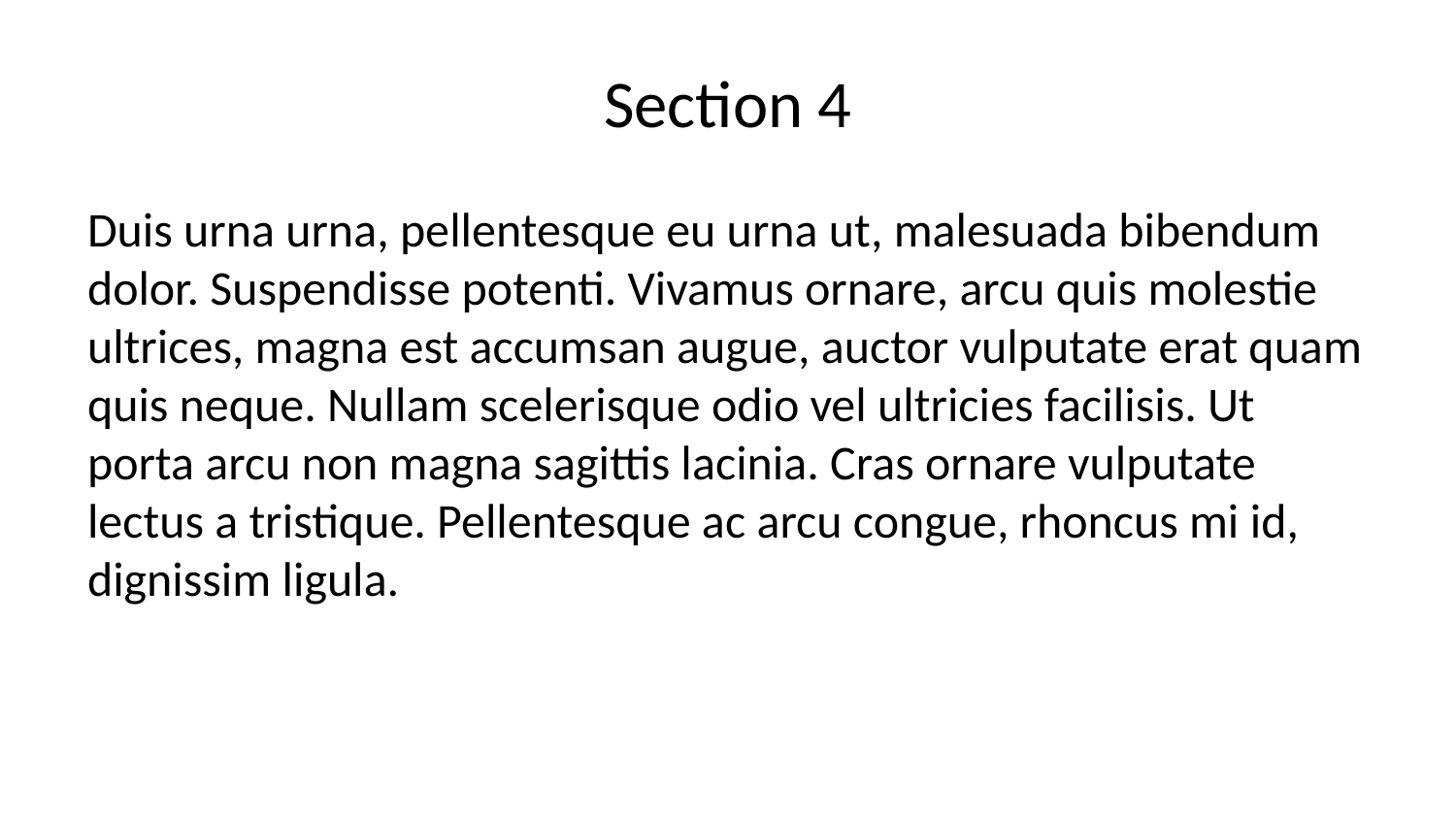

# Section 4
Duis urna urna, pellentesque eu urna ut, malesuada bibendum dolor. Suspendisse potenti. Vivamus ornare, arcu quis molestie ultrices, magna est accumsan augue, auctor vulputate erat quam quis neque. Nullam scelerisque odio vel ultricies facilisis. Ut porta arcu non magna sagittis lacinia. Cras ornare vulputate lectus a tristique. Pellentesque ac arcu congue, rhoncus mi id, dignissim ligula.